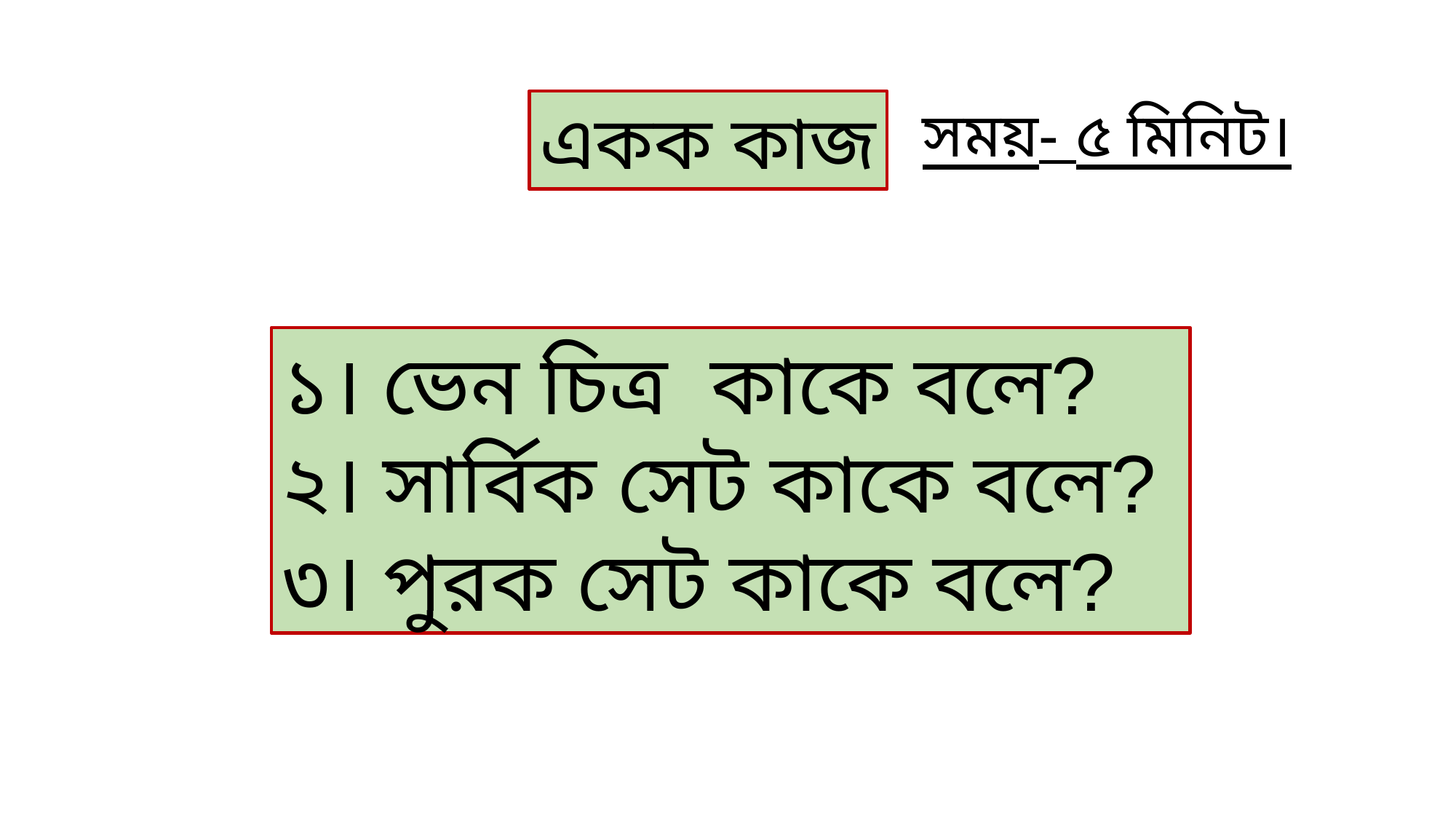

একক কাজ
সময়- ৫ মিনিট।
১। ভেন চিত্র  কাকে বলে?
২। সার্বিক সেট কাকে বলে?
৩। পুরক সেট কাকে বলে?